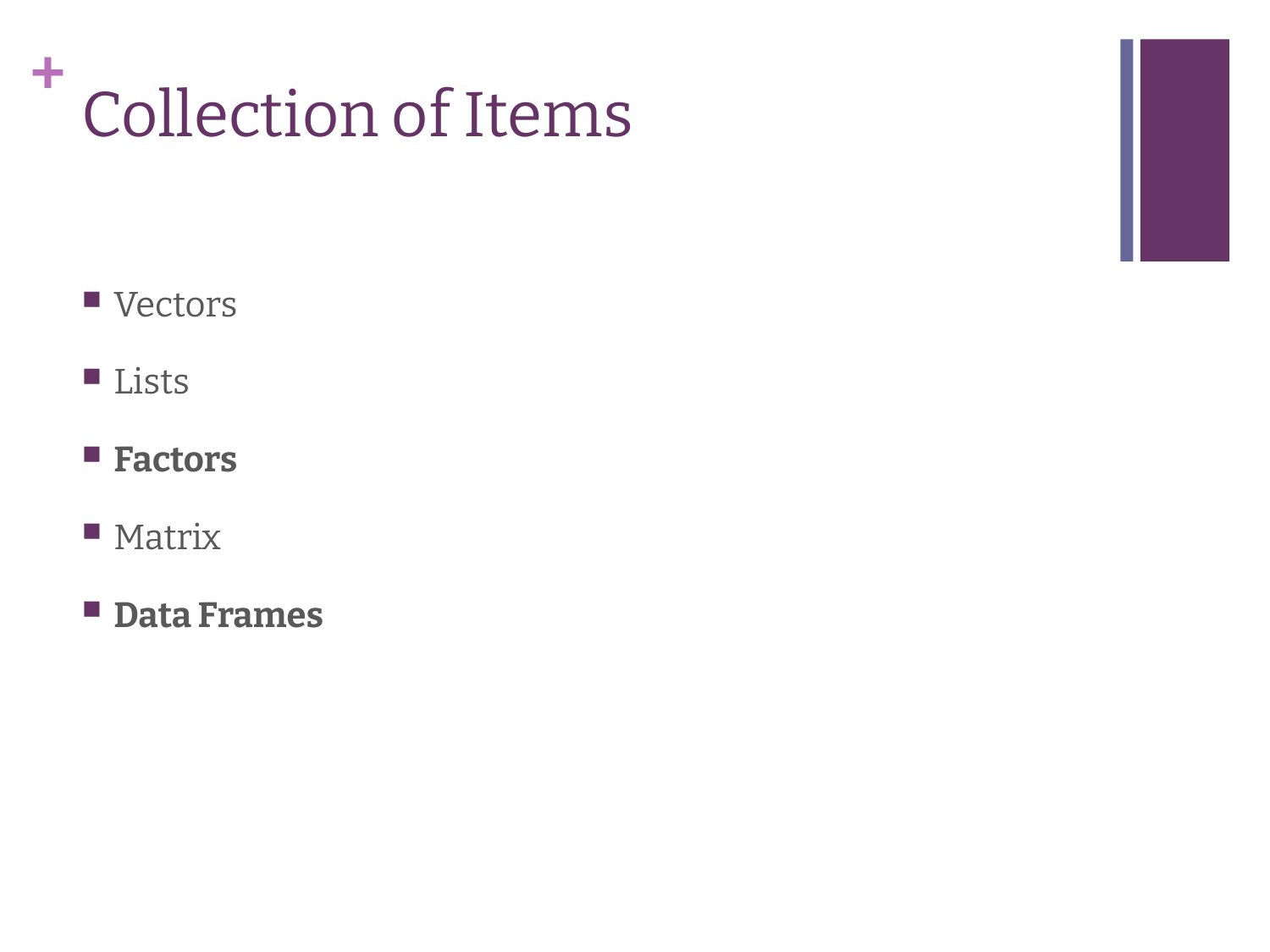

# Collection of Items
Vectors
Lists
Factors
Matrix
Data Frames